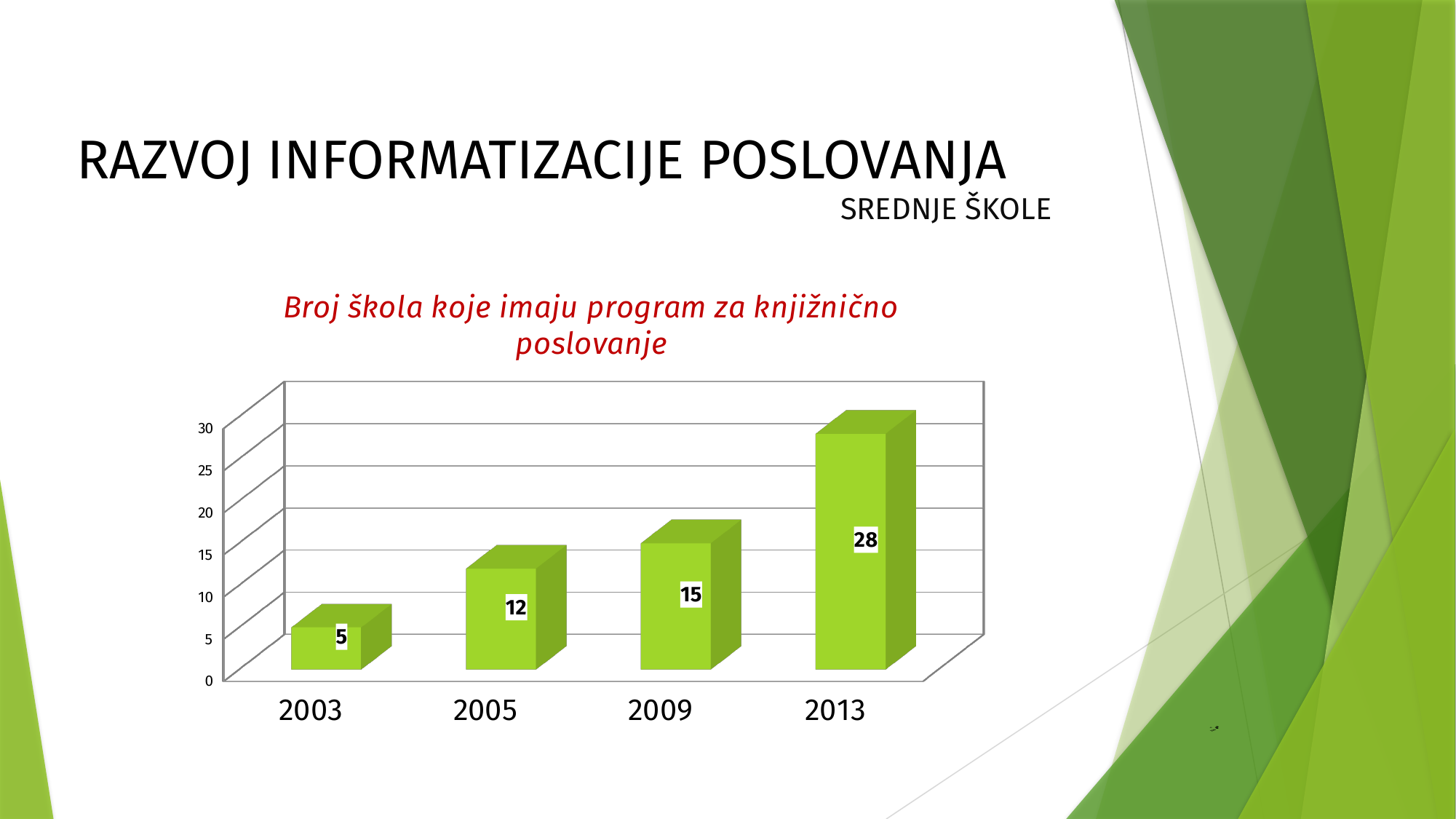

# RAZVOJ INFORMATIZACIJE POSLOVANJA SREDNJE ŠKOLE

[unsupported chart]

[unsupported chart]